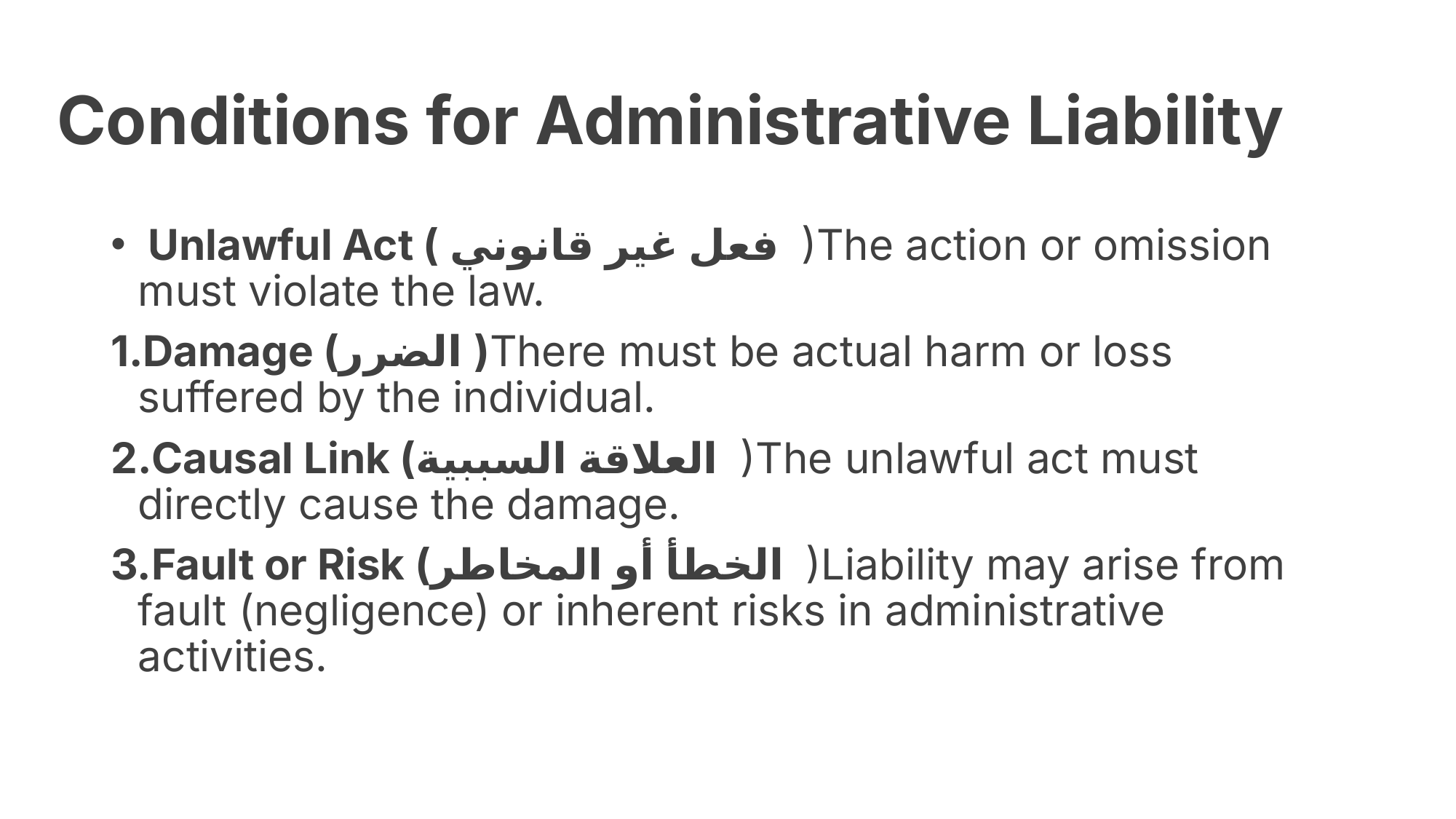

# Conditions for Administrative Liability
 Unlawful Act ( فعل غير قانوني  )The action or omission must violate the law.
Damage (الضرر )There must be actual harm or loss suffered by the individual.
Causal Link (العلاقة السببية  )The unlawful act must directly cause the damage.
Fault or Risk (الخطأ أو المخاطر  )Liability may arise from fault (negligence) or inherent risks in administrative activities.